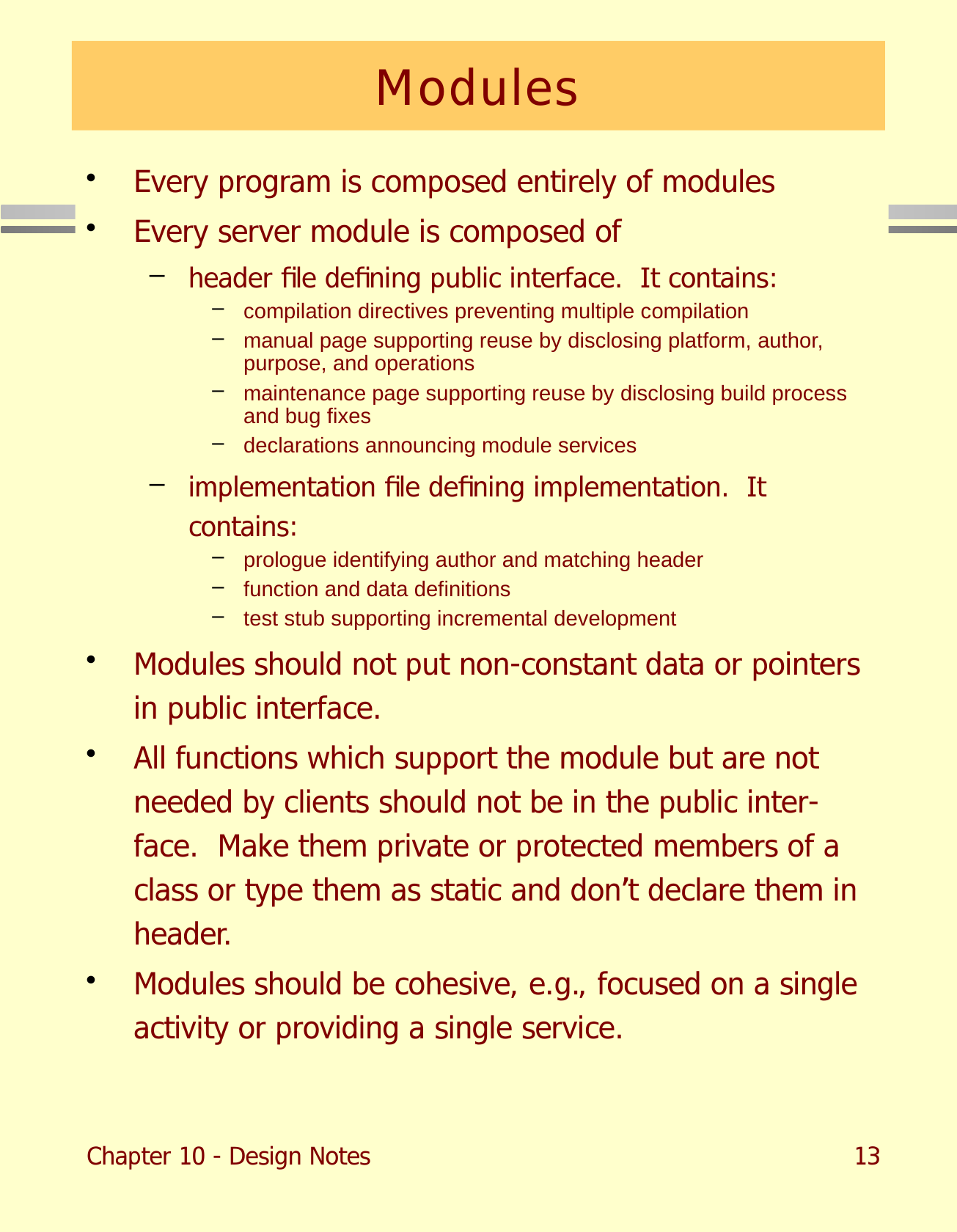

# Modules
Every program is composed entirely of modules
Every server module is composed of
header file defining public interface.  It contains:
compilation directives preventing multiple compilation
manual page supporting reuse by disclosing platform, author, purpose, and operations
maintenance page supporting reuse by disclosing build process and bug fixes
declarations announcing module services
implementation file defining implementation.  It contains:
prologue identifying author and matching header
function and data definitions
test stub supporting incremental development
Modules should not put non-constant data or pointers in public interface.
All functions which support the module but are not needed by clients should not be in the public inter-face.  Make them private or protected members of a class or type them as static and don’t declare them in header.
Modules should be cohesive, e.g., focused on a single activity or providing a single service.
Chapter 10 - Design Notes
13